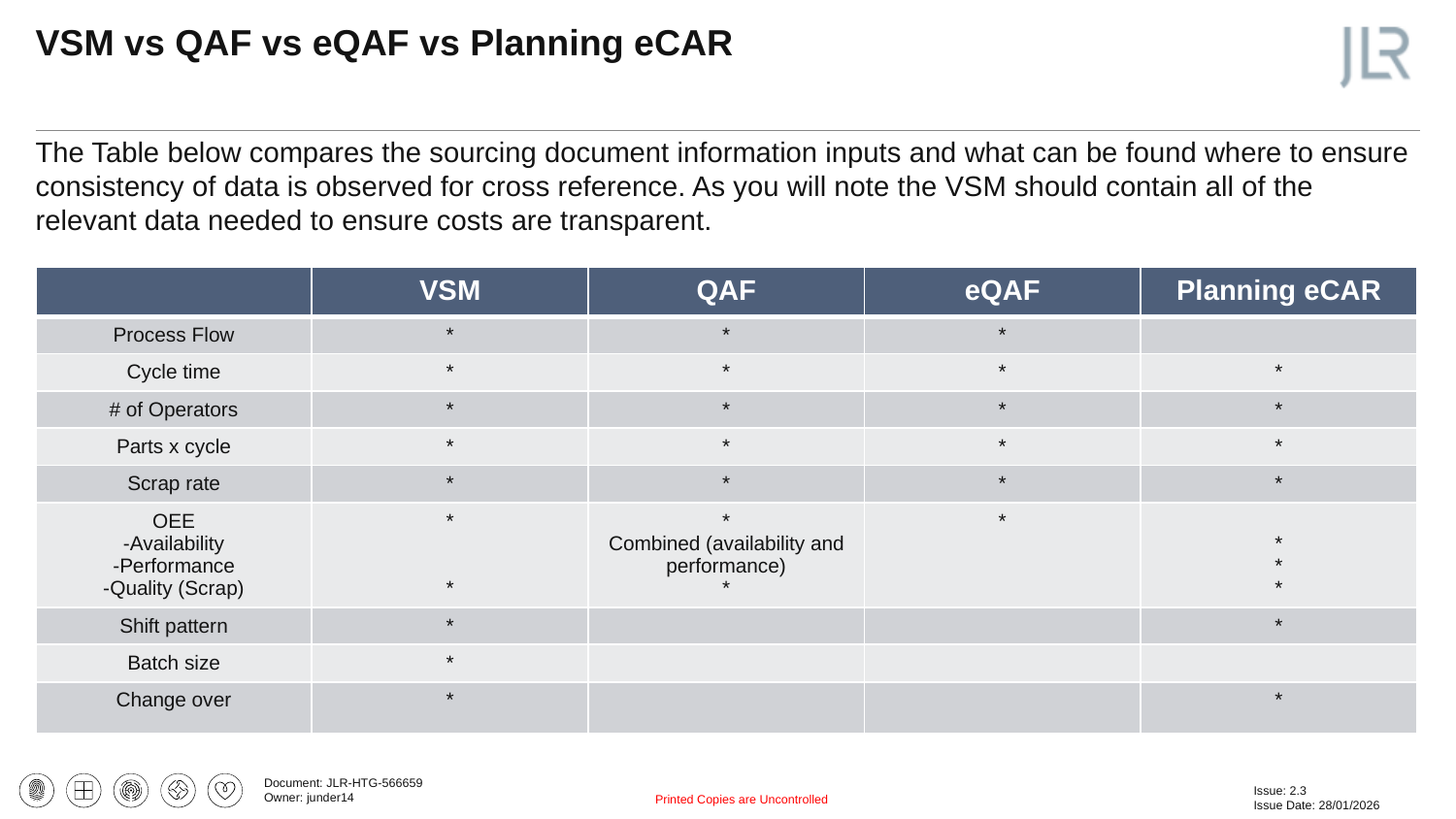

# VSM vs QAF vs eQAF vs Planning eCAR
The Table below compares the sourcing document information inputs and what can be found where to ensure consistency of data is observed for cross reference. As you will note the VSM should contain all of the relevant data needed to ensure costs are transparent.
|  | VSM | QAF | eQAF | Planning eCAR |
| --- | --- | --- | --- | --- |
| Process Flow | \* | \* | \* |  |
| Cycle time | \* | \* | \* | \* |
| # of Operators | \* | \* | \* | \* |
| Parts x cycle | \* | \* | \* | \* |
| Scrap rate | \* | \* | \* | \* |
| OEE -Availability -Performance -Quality (Scrap) | \* \* | \* Combined (availability and performance) \* | \* | \* \* \* |
| Shift pattern | \* |  |  | \* |
| Batch size | \* |  |  |  |
| Change over | \* |  |  | \* |